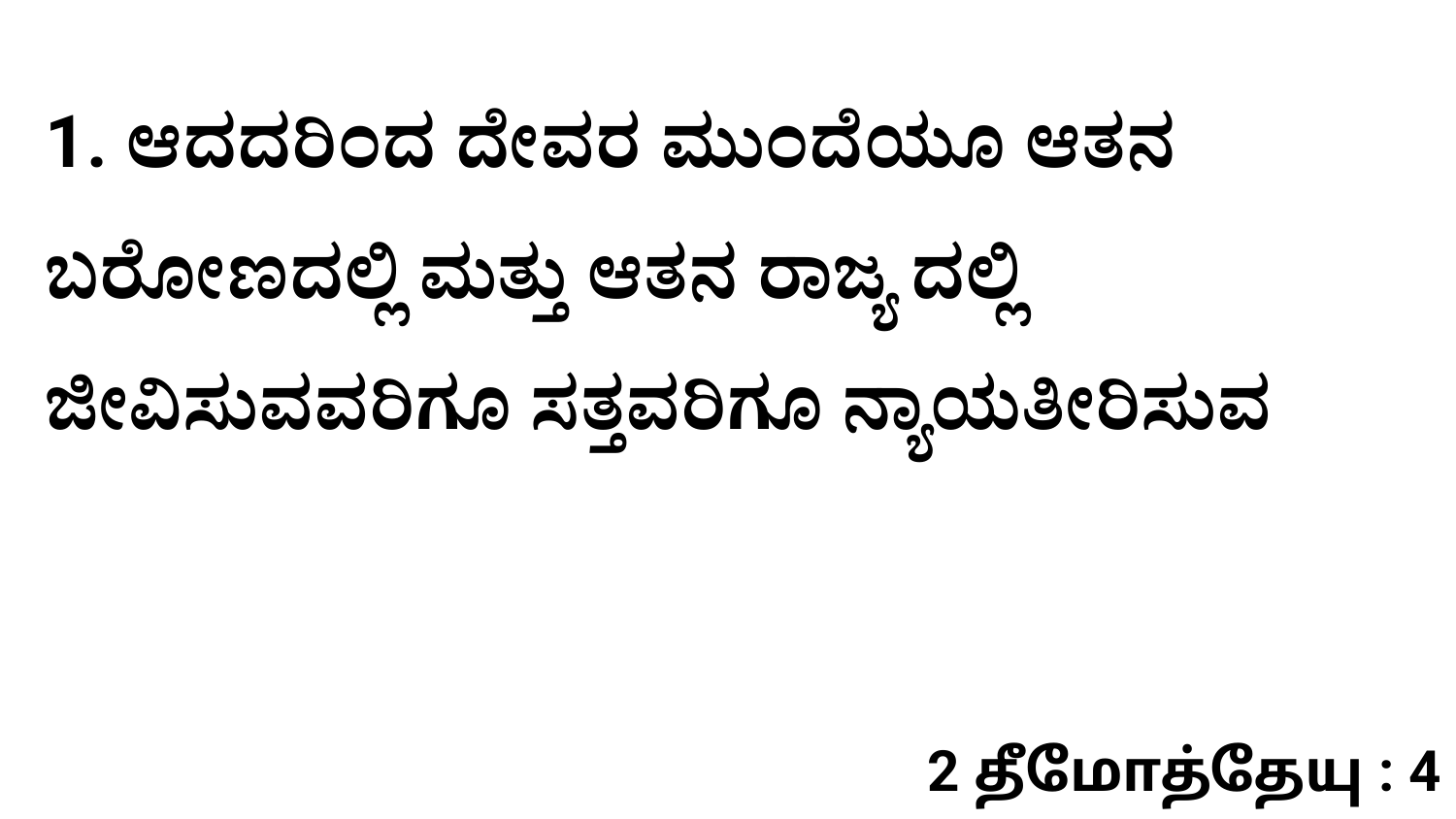

1. ಆದದರಿಂದ ದೇವರ ಮುಂದೆಯೂ ಆತನ ಬರೋಣದಲ್ಲಿ ಮತ್ತು ಆತನ ರಾಜ್ಯ ದಲ್ಲಿ ಜೀವಿಸುವವರಿಗೂ ಸತ್ತವರಿಗೂ ನ್ಯಾಯತೀರಿಸುವ
2 தீமோத்தேயு : 4